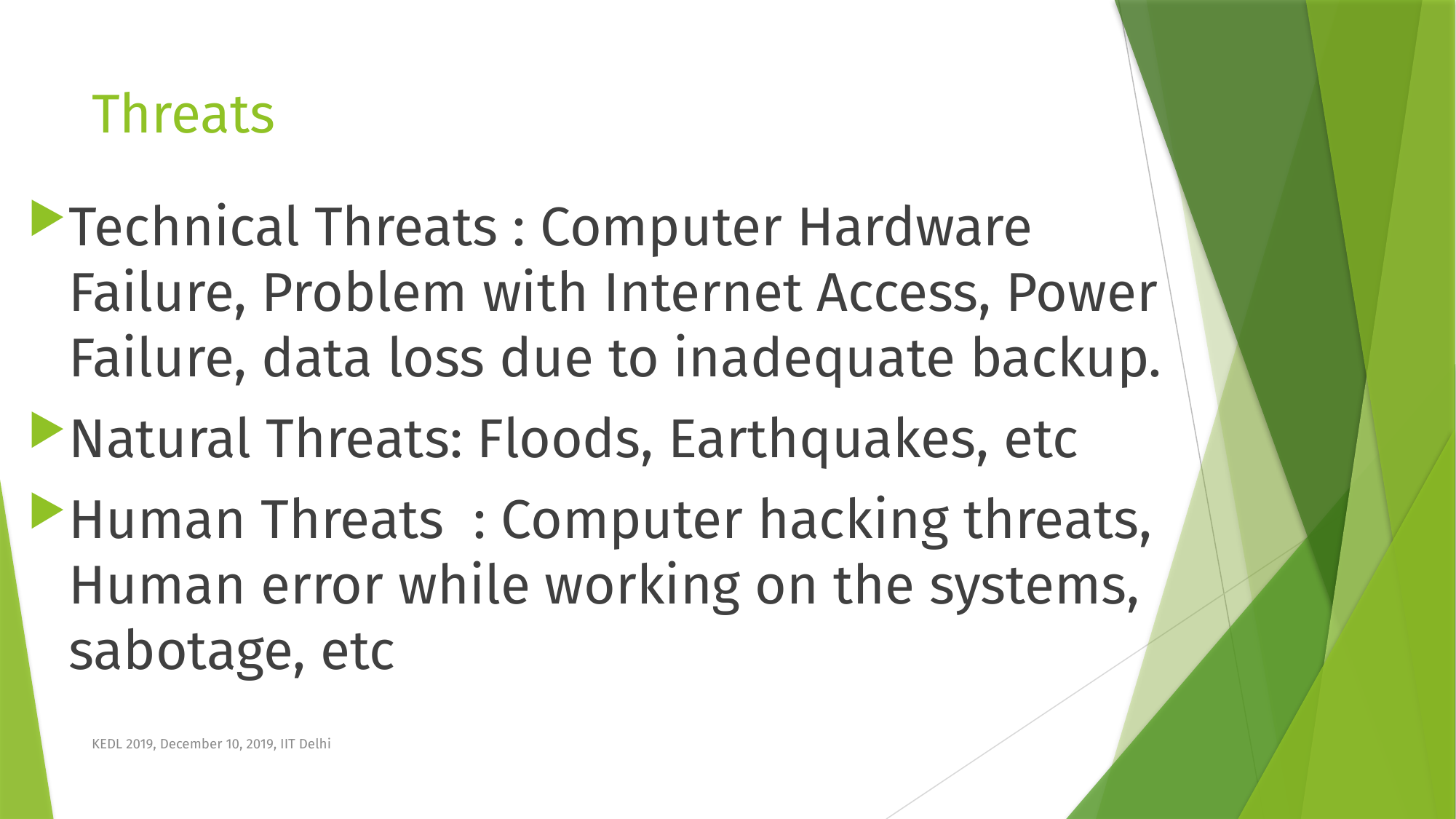

# Threats
Technical Threats : Computer Hardware Failure, Problem with Internet Access, Power Failure, data loss due to inadequate backup.
Natural Threats: Floods, Earthquakes, etc
Human Threats  : Computer hacking threats,  Human error while working on the systems, sabotage, etc
KEDL 2019, December 10, 2019, IIT Delhi